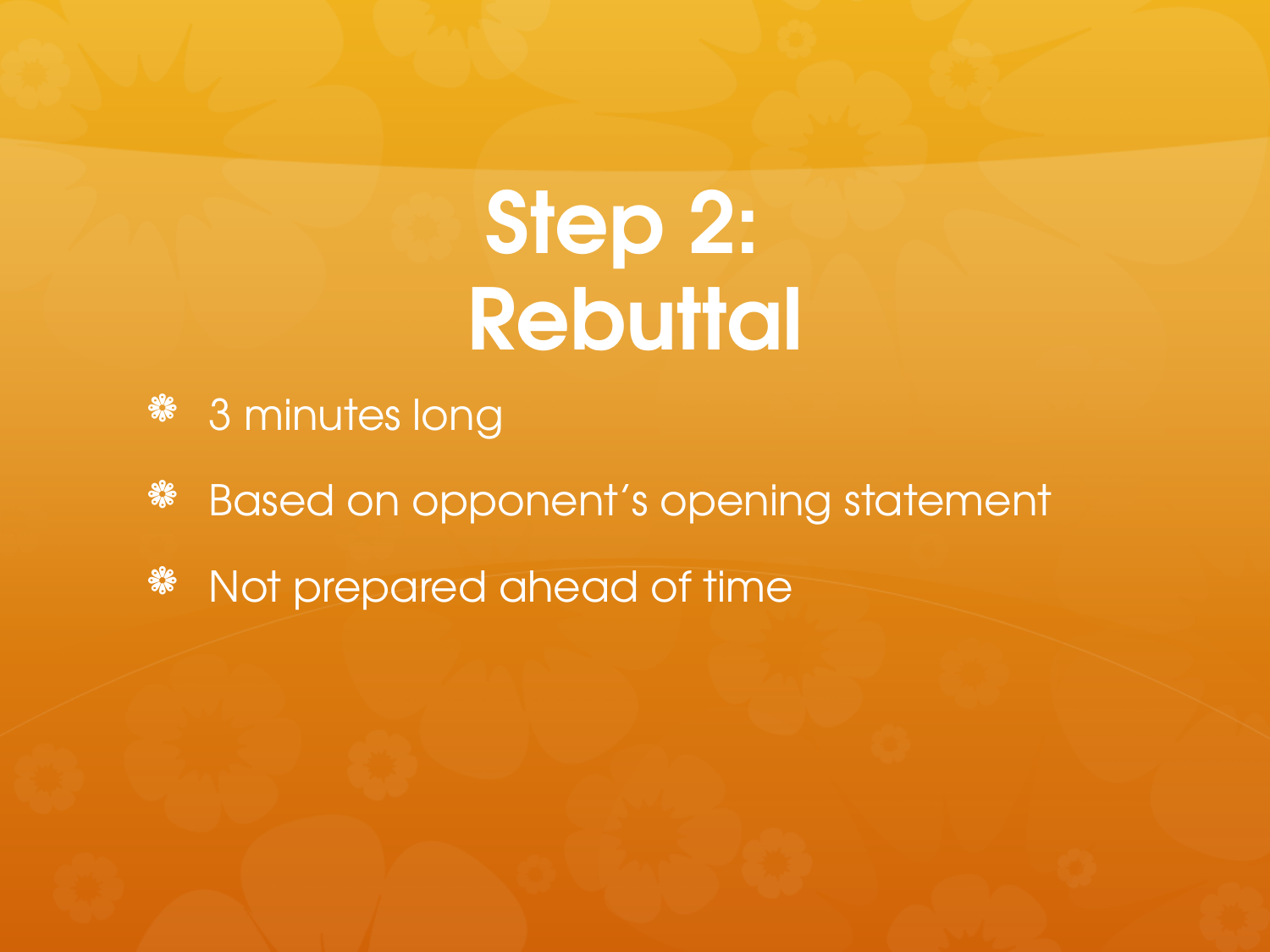

# Step 2: Rebuttal
3 minutes long
Based on opponent’s opening statement
Not prepared ahead of time